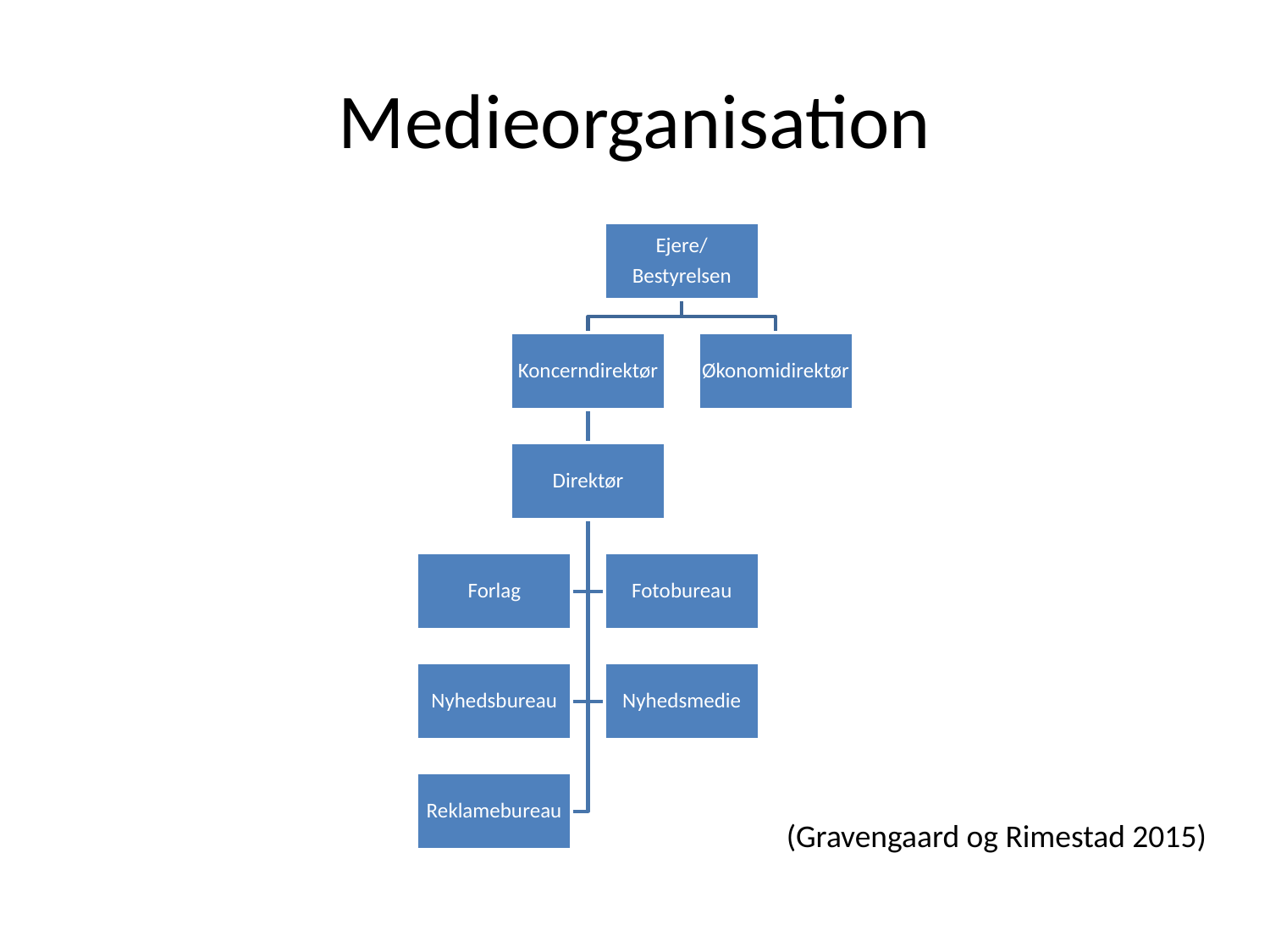

# Medieorganisation
Ejere/
Bestyrelsen
Koncerndirektør
Direktør
Forlag
Fotobureau
Nyhedsbureau
Nyhedsmedie
Reklamebureau
Økonomidirektør
(Gravengaard og Rimestad 2015)